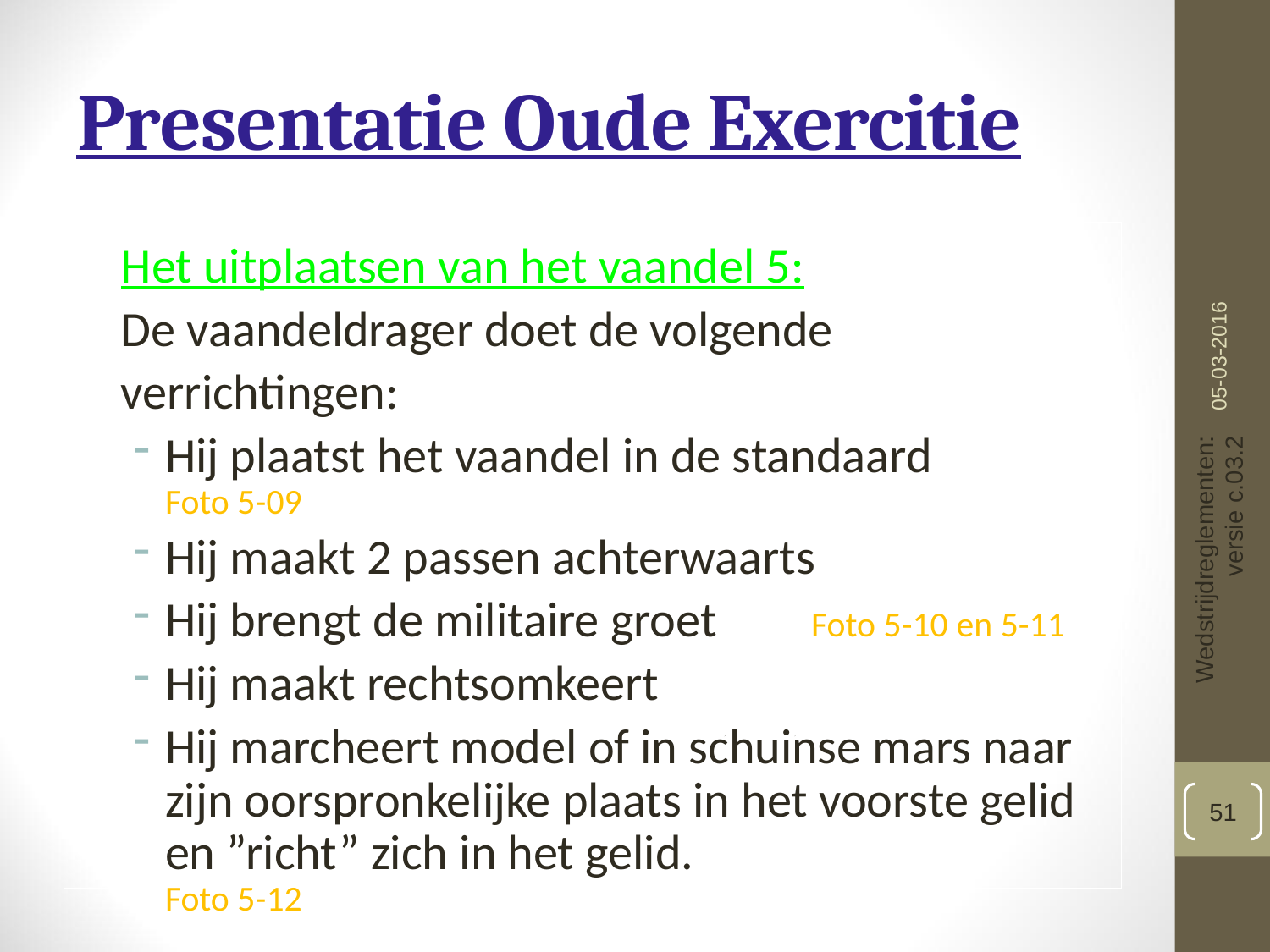

# Presentatie Oude Exercitie

    Het uitplaatsen van het vaandel 5:
    De vaandeldrager doet de volgende
    verrichtingen:
Hij plaatst het vaandel in de standaard	Foto 5-09
Hij maakt 2 passen achterwaarts
Hij brengt de militaire groet	 Foto 5-10 en 5-11
Hij maakt rechtsomkeert
Hij marcheert model of in schuinse mars naar zijn oorspronkelijke plaats in het voorste gelid en ”richt” zich in het gelid.		 	Foto 5-12
05-03-2016
Wedstrijdreglementen: versie c.03.2

51